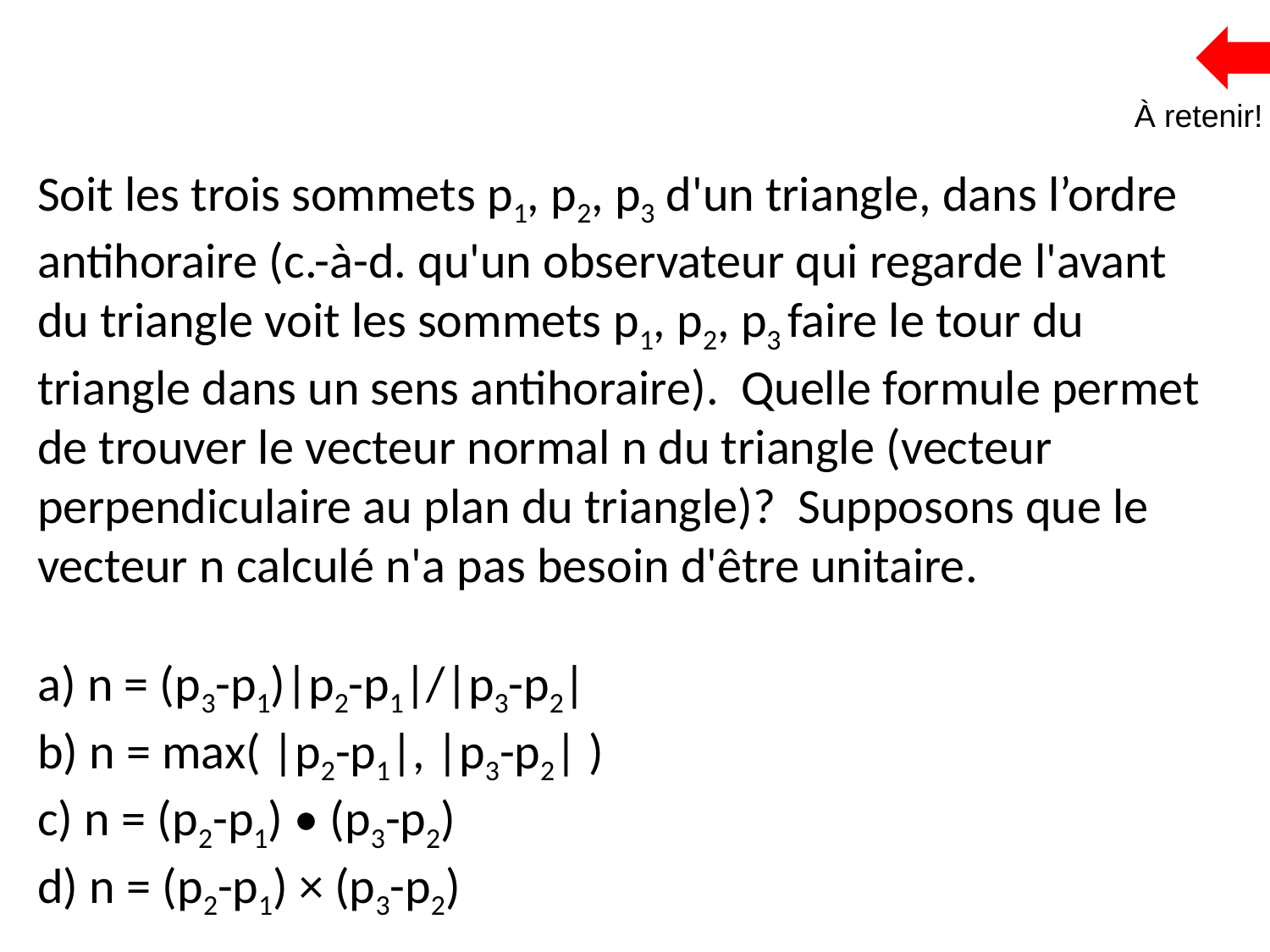

À retenir!
Soit les trois sommets p1, p2, p3 d'un triangle, dans l’ordre antihoraire (c.-à-d. qu'un observateur qui regarde l'avant du triangle voit les sommets p1, p2, p3 faire le tour du triangle dans un sens antihoraire).  Quelle formule permet de trouver le vecteur normal n du triangle (vecteur perpendiculaire au plan du triangle)?  Supposons que le vecteur n calculé n'a pas besoin d'être unitaire.
a) n = (p3-p1)|p2-p1|/|p3-p2|
b) n = max( |p2-p1|, |p3-p2| )
c) n = (p2-p1) • (p3-p2)
d) n = (p2-p1) × (p3-p2)